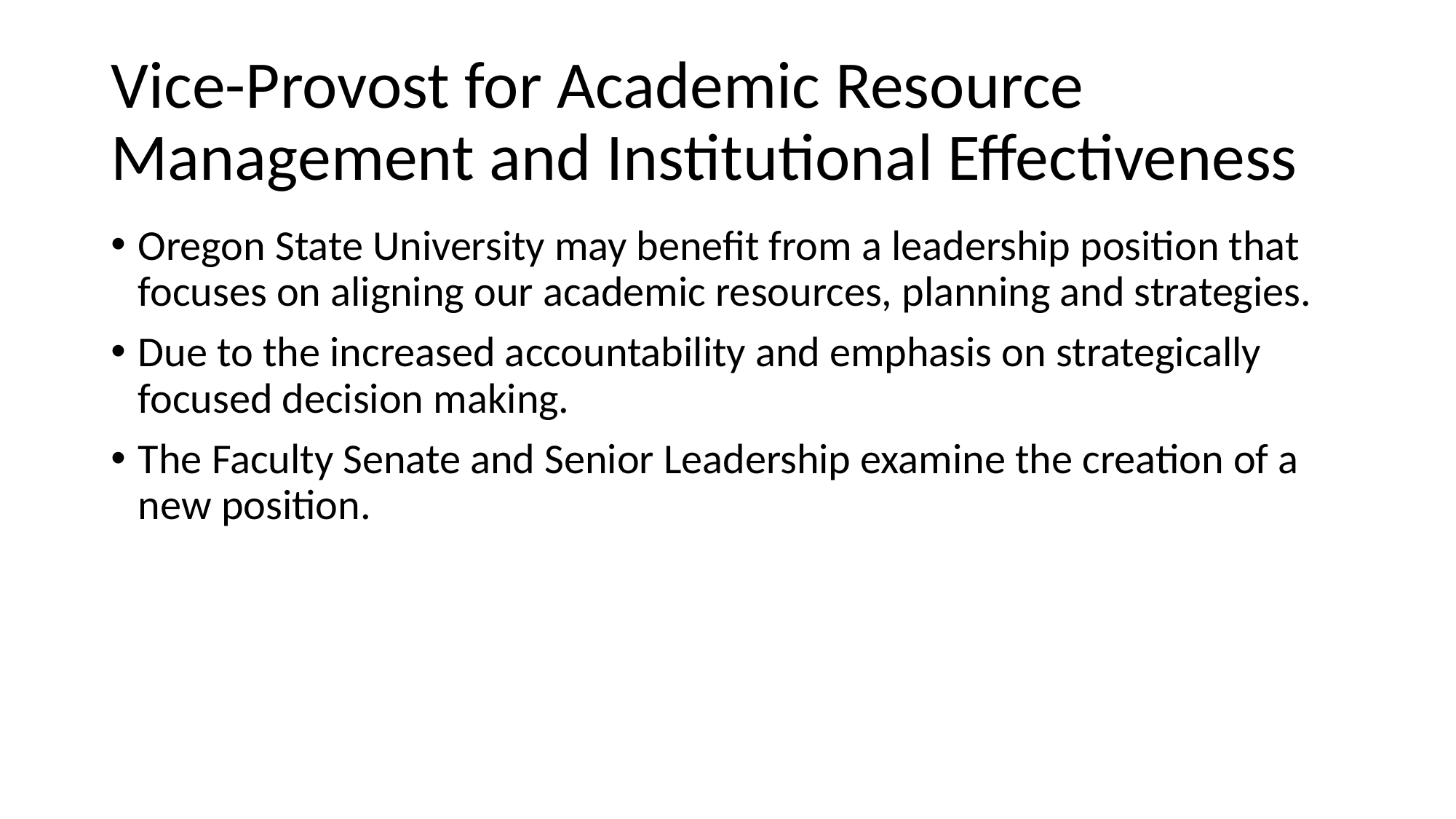

# Vice-Provost for Academic Resource Management and Institutional Effectiveness
Oregon State University may benefit from a leadership position that focuses on aligning our academic resources, planning and strategies.
Due to the increased accountability and emphasis on strategically focused decision making.
The Faculty Senate and Senior Leadership examine the creation of a new position.